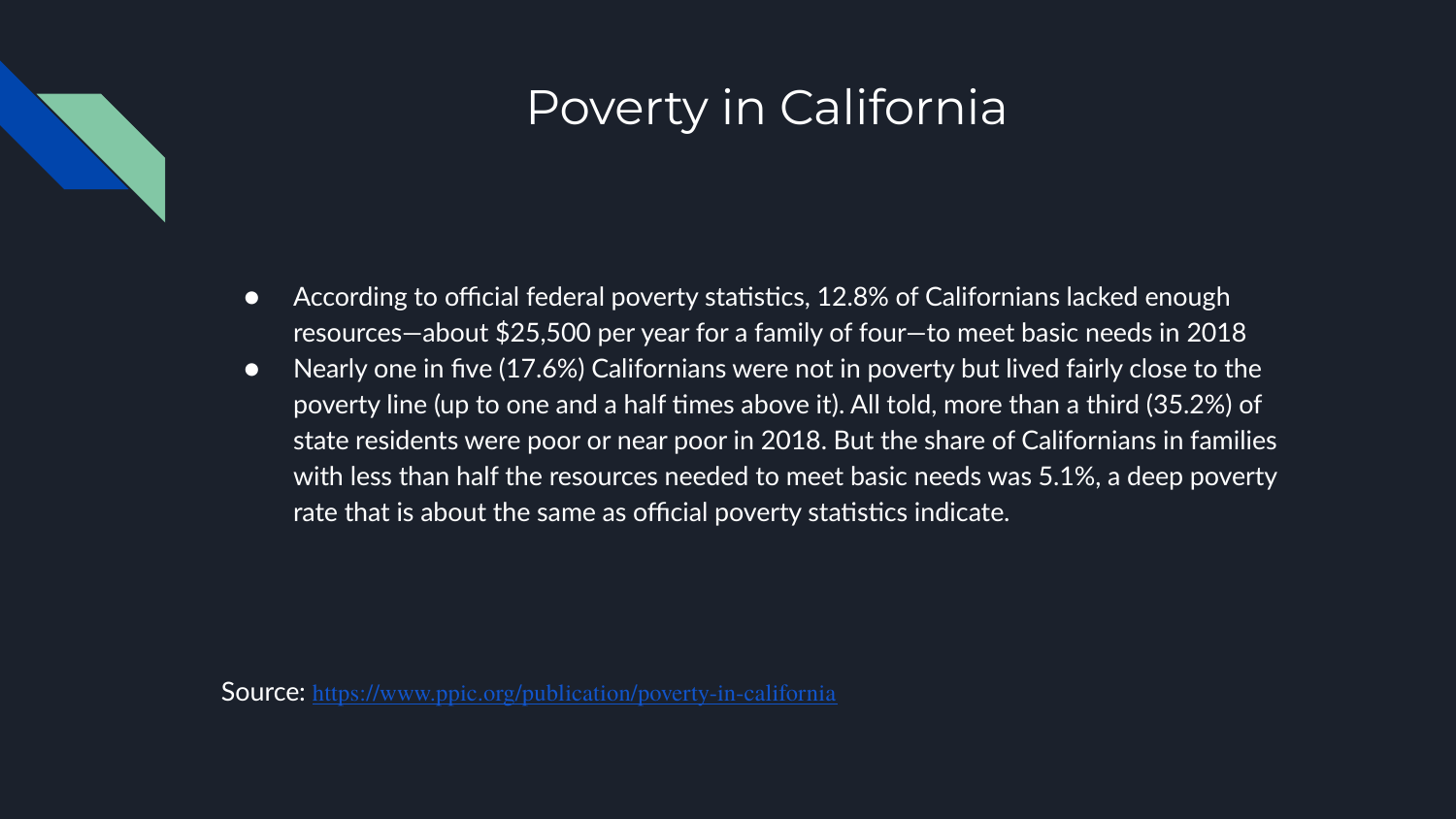

# Poverty in California
According to official federal poverty statistics, 12.8% of Californians lacked enough resources—about $25,500 per year for a family of four—to meet basic needs in 2018
Nearly one in five (17.6%) Californians were not in poverty but lived fairly close to the poverty line (up to one and a half times above it). All told, more than a third (35.2%) of state residents were poor or near poor in 2018. But the share of Californians in families with less than half the resources needed to meet basic needs was 5.1%, a deep poverty rate that is about the same as official poverty statistics indicate.

Source: https://www.ppic.org/publication/poverty-in-california